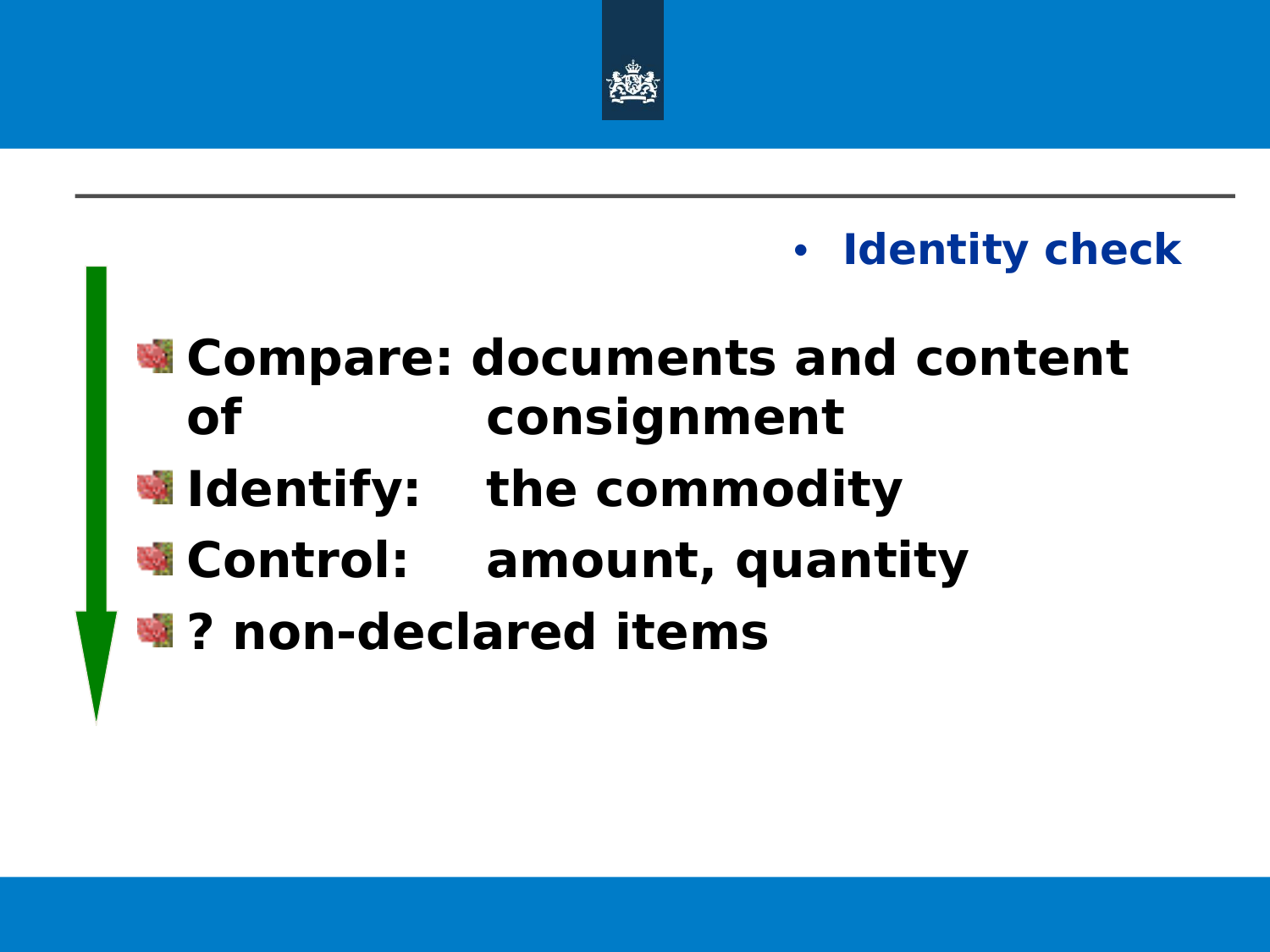

# Identity check

Compare: documents and content of 			consignment
Identify: 		the commodity
Control: 		amount, quantity
? non-declared items